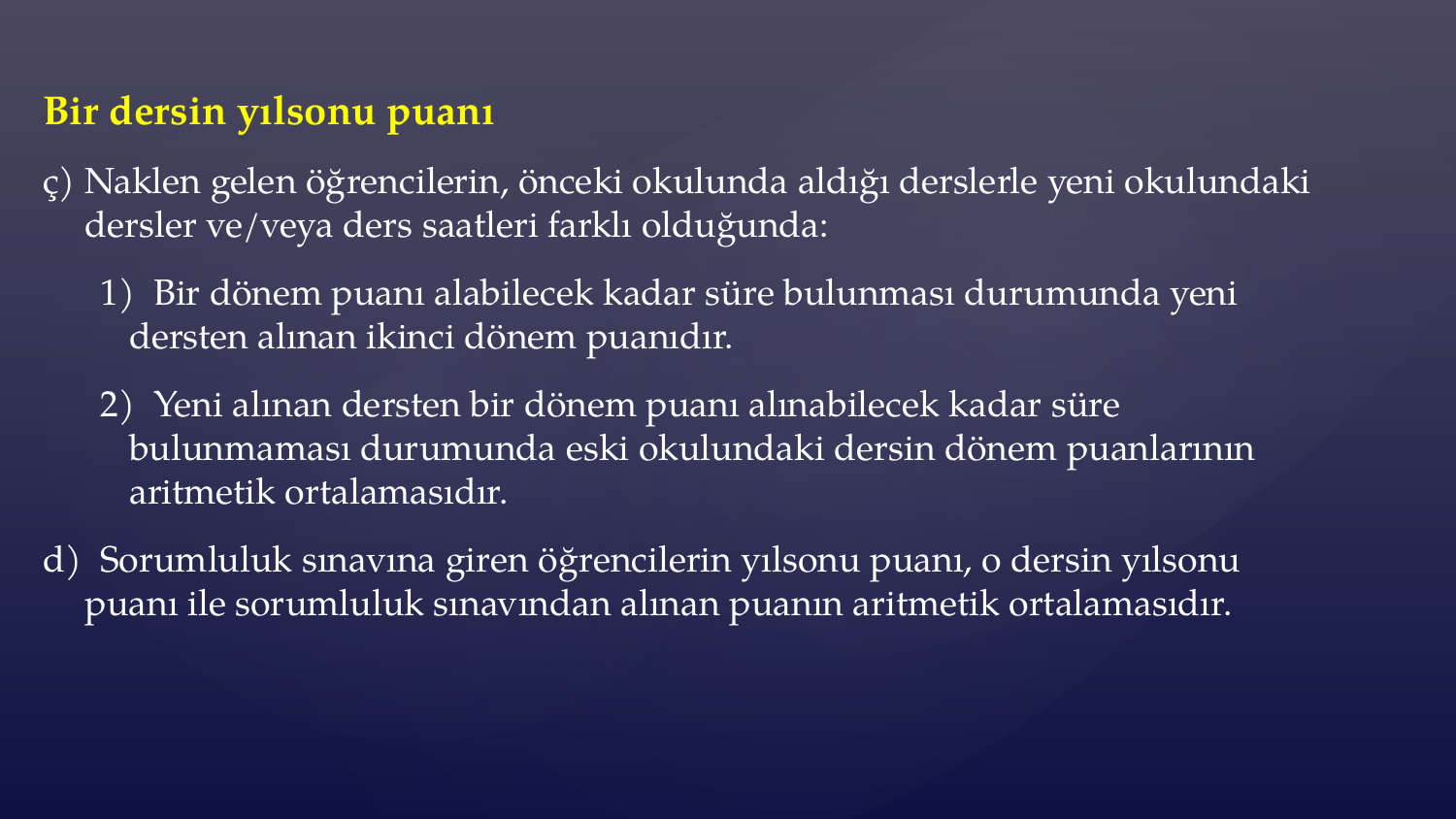

Bir dersin yılsonu puanı
ç) Naklen gelen öğrencilerin, önceki okulunda aldığı derslerle yeni okulundaki dersler ve/veya ders saatleri farklı olduğunda:
1)  Bir dönem puanı alabilecek kadar süre bulunması durumunda yeni dersten alınan ikinci dönem puanıdır.
2)  Yeni alınan dersten bir dönem puanı alınabilecek kadar süre bulunmaması durumunda eski okulundaki dersin dönem puanlarının aritmetik ortalamasıdır.
d)  Sorumluluk sınavına giren öğrencilerin yılsonu puanı, o dersin yılsonu puanı ile sorumluluk sınavından alınan puanın aritmetik ortalamasıdır.